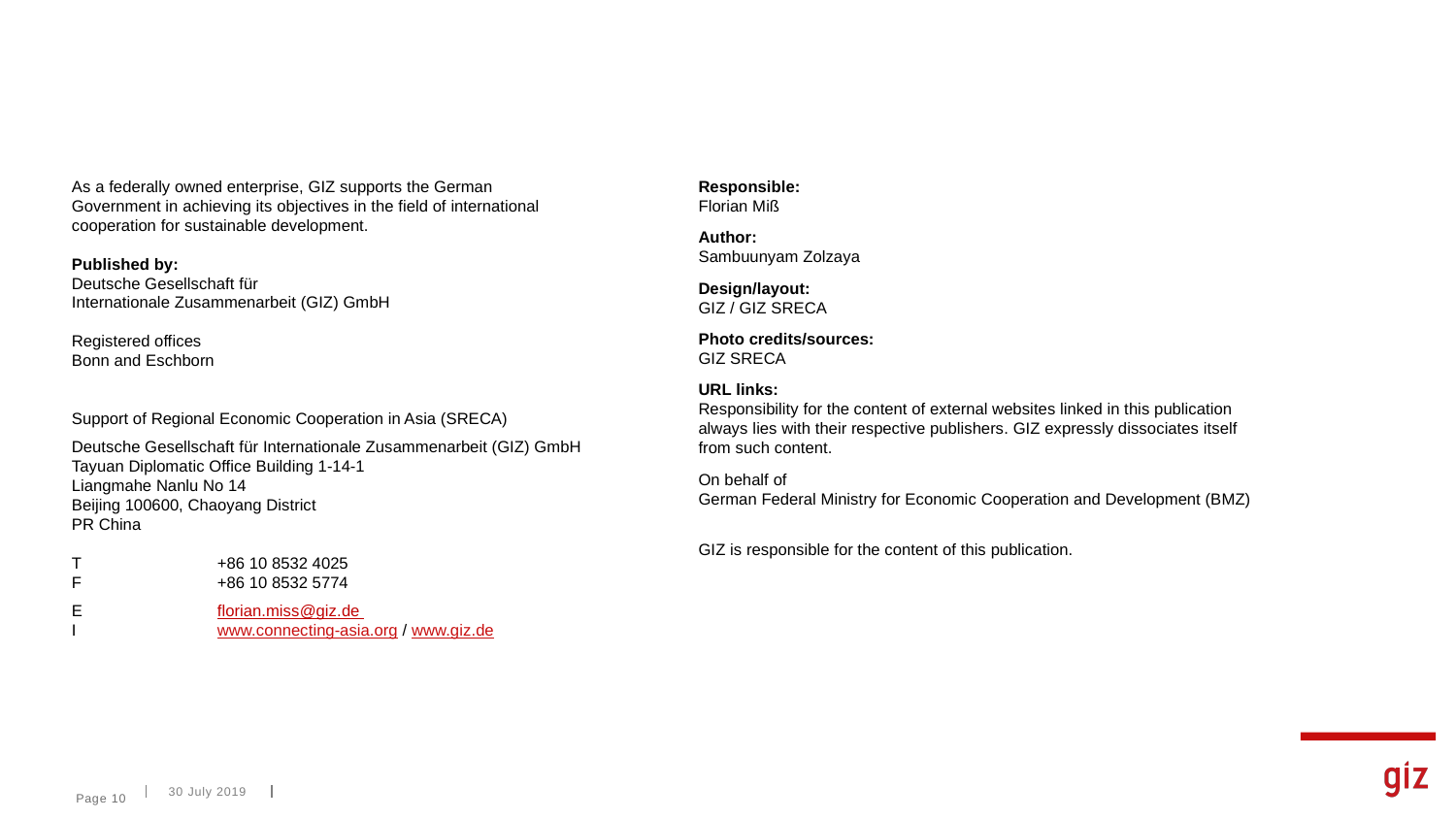

Responsible:
Florian Miß
Author:
Sambuunyam Zolzaya
Design/layout:
GIZ / GIZ SRECA
Photo credits/sources:
GIZ SRECA
URL links:
Responsibility for the content of external websites linked in this publication always lies with their respective publishers. GIZ expressly dissociates itself from such content.
On behalf of
German Federal Ministry for Economic Cooperation and Development (BMZ)
GIZ is responsible for the content of this publication.

Support of Regional Economic Cooperation in Asia (SRECA)
Deutsche Gesellschaft für Internationale Zusammenarbeit (GIZ) GmbH
Tayuan Diplomatic Office Building 1-14-1
Liangmahe Nanlu No 14
Beijing 100600, Chaoyang District
PR China
T	+86 10 8532 4025
F	+86 10 8532 5774
E	florian.miss@giz.de
I	www.connecting-asia.org / www.giz.de

Page 10
30 July 2019